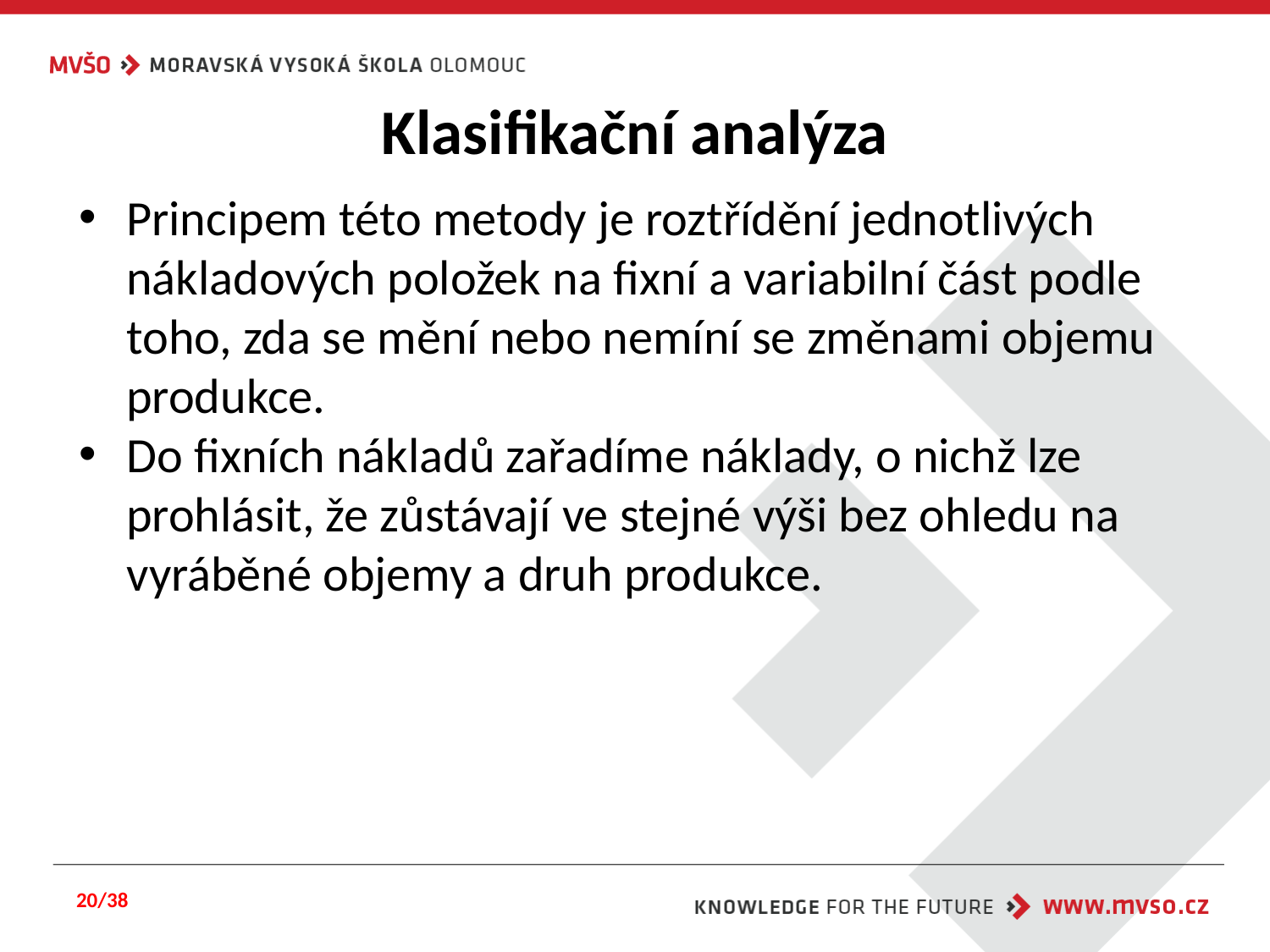

# Klasifikační analýza
Principem této metody je roztřídění jednotlivých nákladových položek na fixní a variabilní část podle toho, zda se mění nebo nemíní se změnami objemu produkce.
Do fixních nákladů zařadíme náklady, o nichž lze prohlásit, že zůstávají ve stejné výši bez ohledu na vyráběné objemy a druh produkce.
20/38